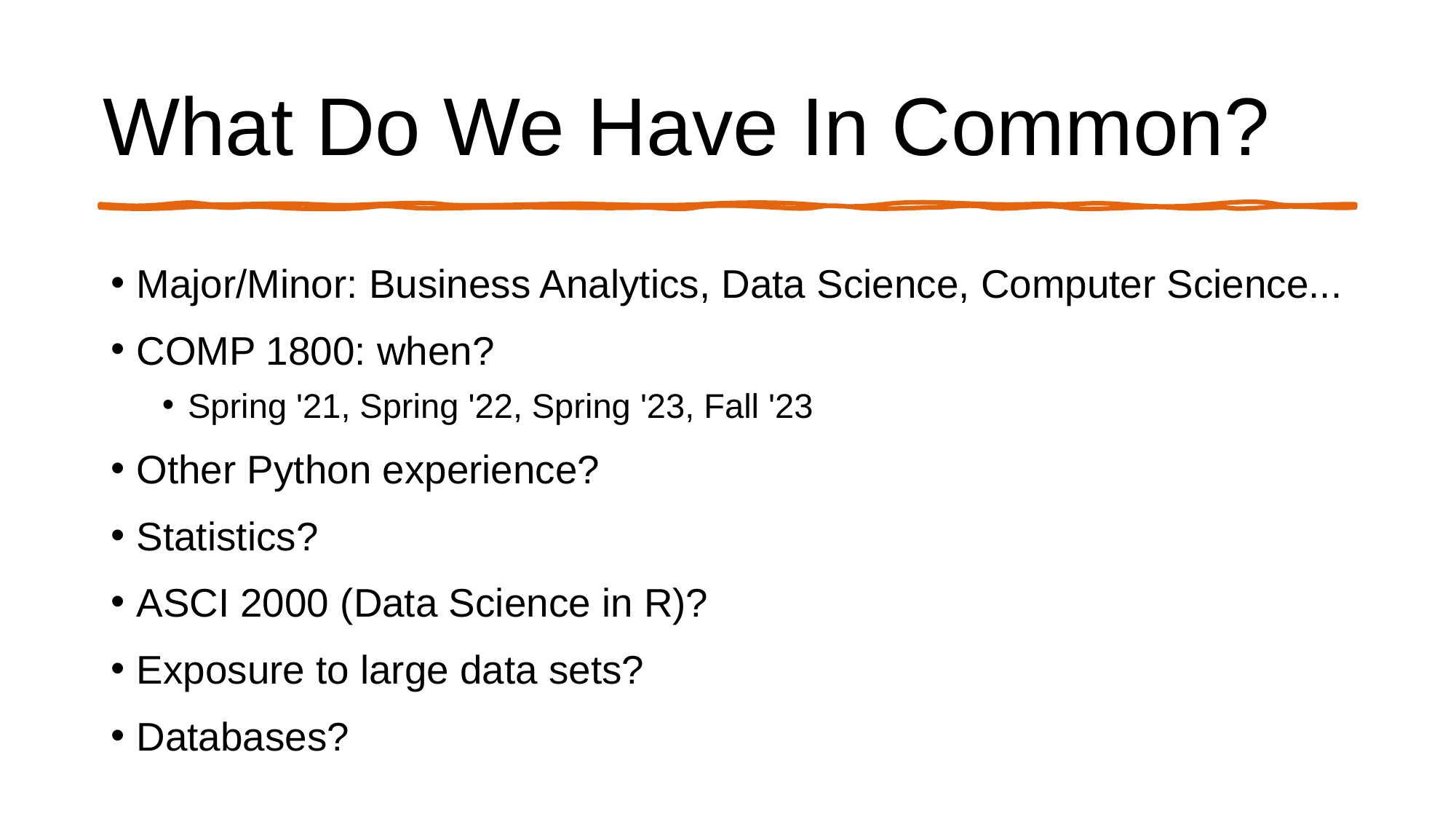

# What Do We Have In Common?
Major/Minor: Business Analytics, Data Science, Computer Science...
COMP 1800: when?
Spring '21, Spring '22, Spring '23, Fall '23
Other Python experience?
Statistics?
ASCI 2000 (Data Science in R)?
Exposure to large data sets?
Databases?